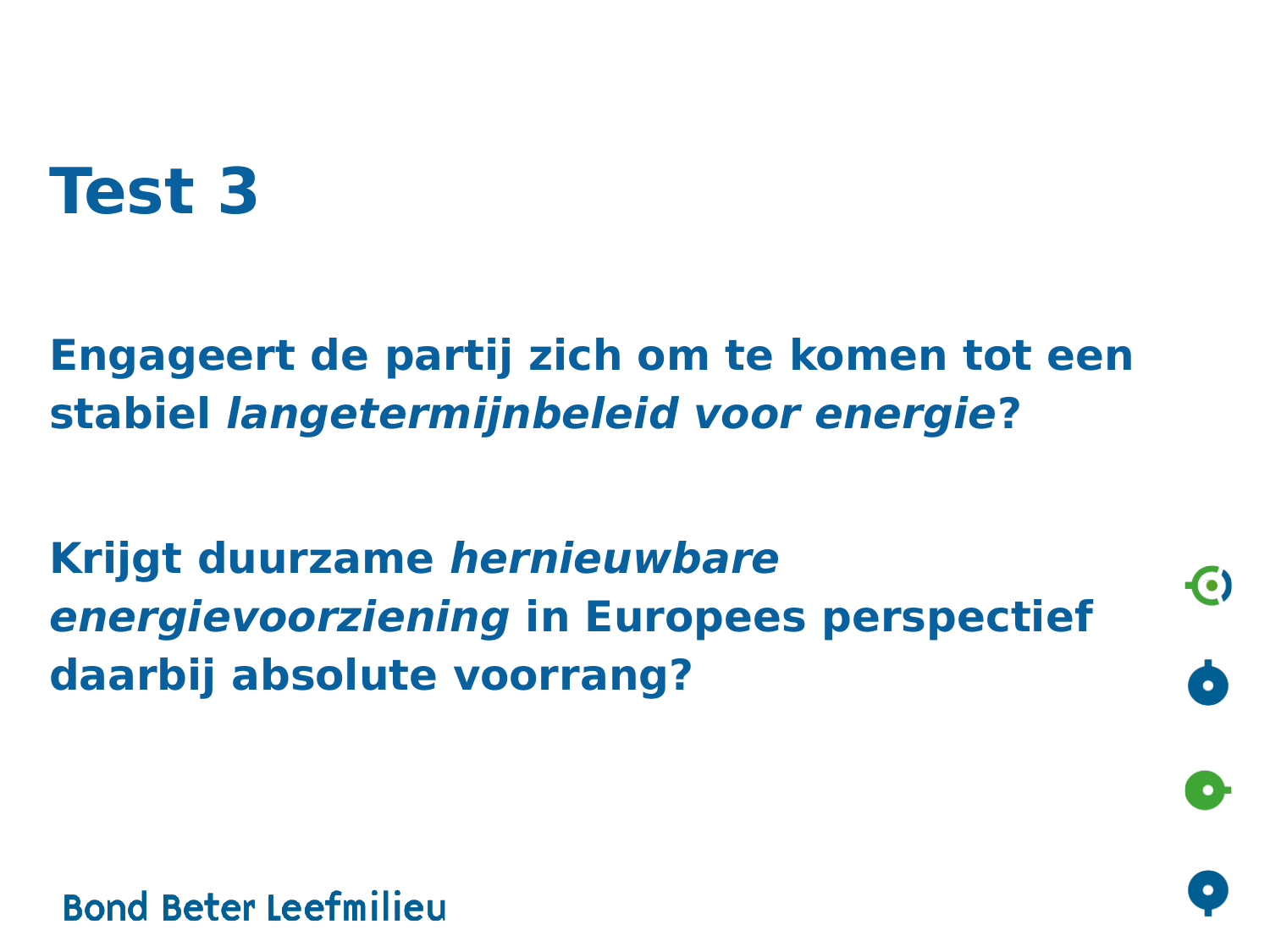

# Test 3

Engageert de partij zich om te komen tot een stabiel langetermijnbeleid voor energie?

Krijgt duurzame hernieuwbare energievoorziening in Europees perspectief daarbij absolute voorrang?